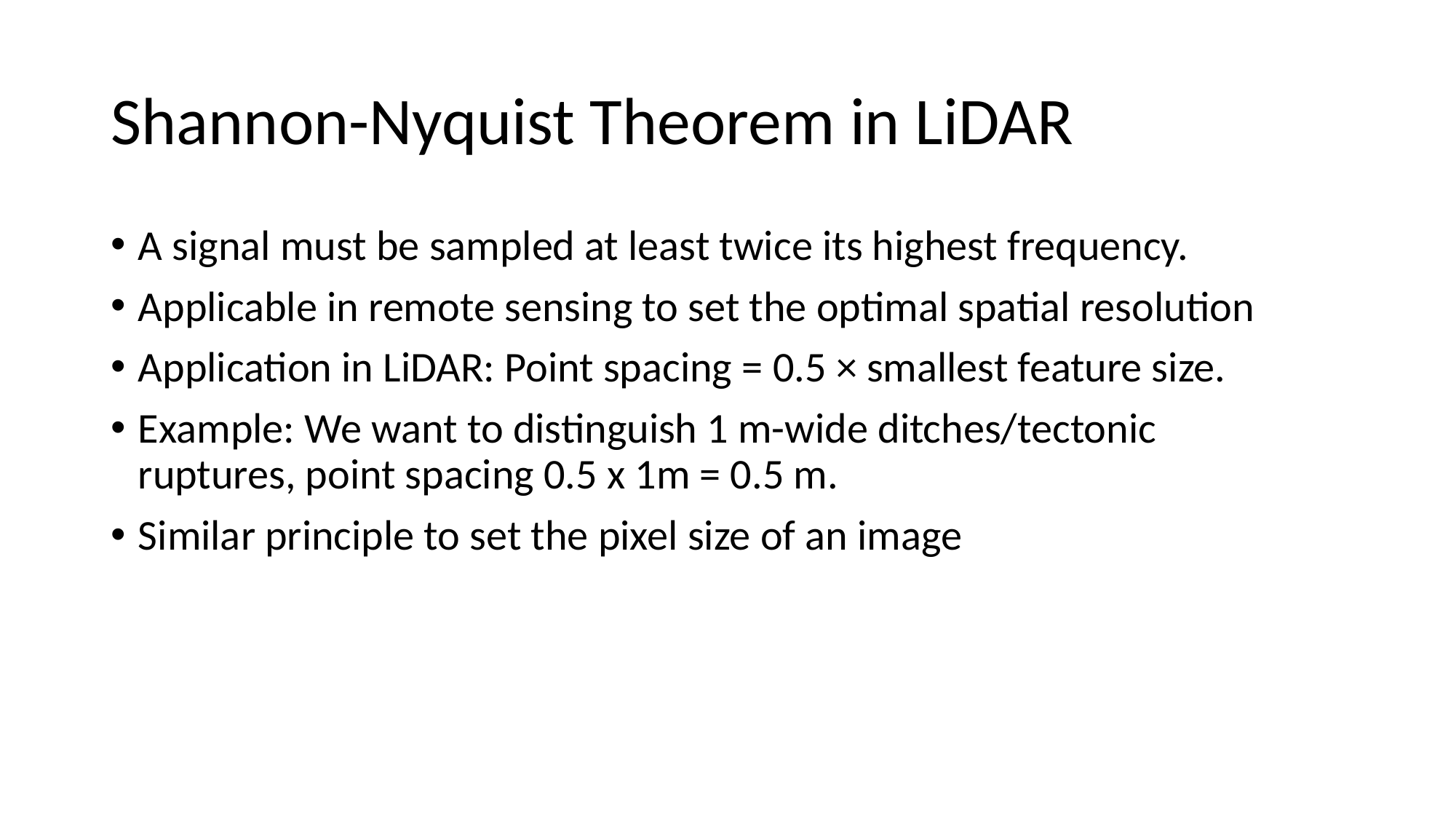

# Shannon-Nyquist Theorem in LiDAR
A signal must be sampled at least twice its highest frequency.
Applicable in remote sensing to set the optimal spatial resolution
Application in LiDAR: Point spacing = 0.5 × smallest feature size.
Example: We want to distinguish 1 m-wide ditches/tectonic ruptures, point spacing 0.5 x 1m = 0.5 m.
Similar principle to set the pixel size of an image